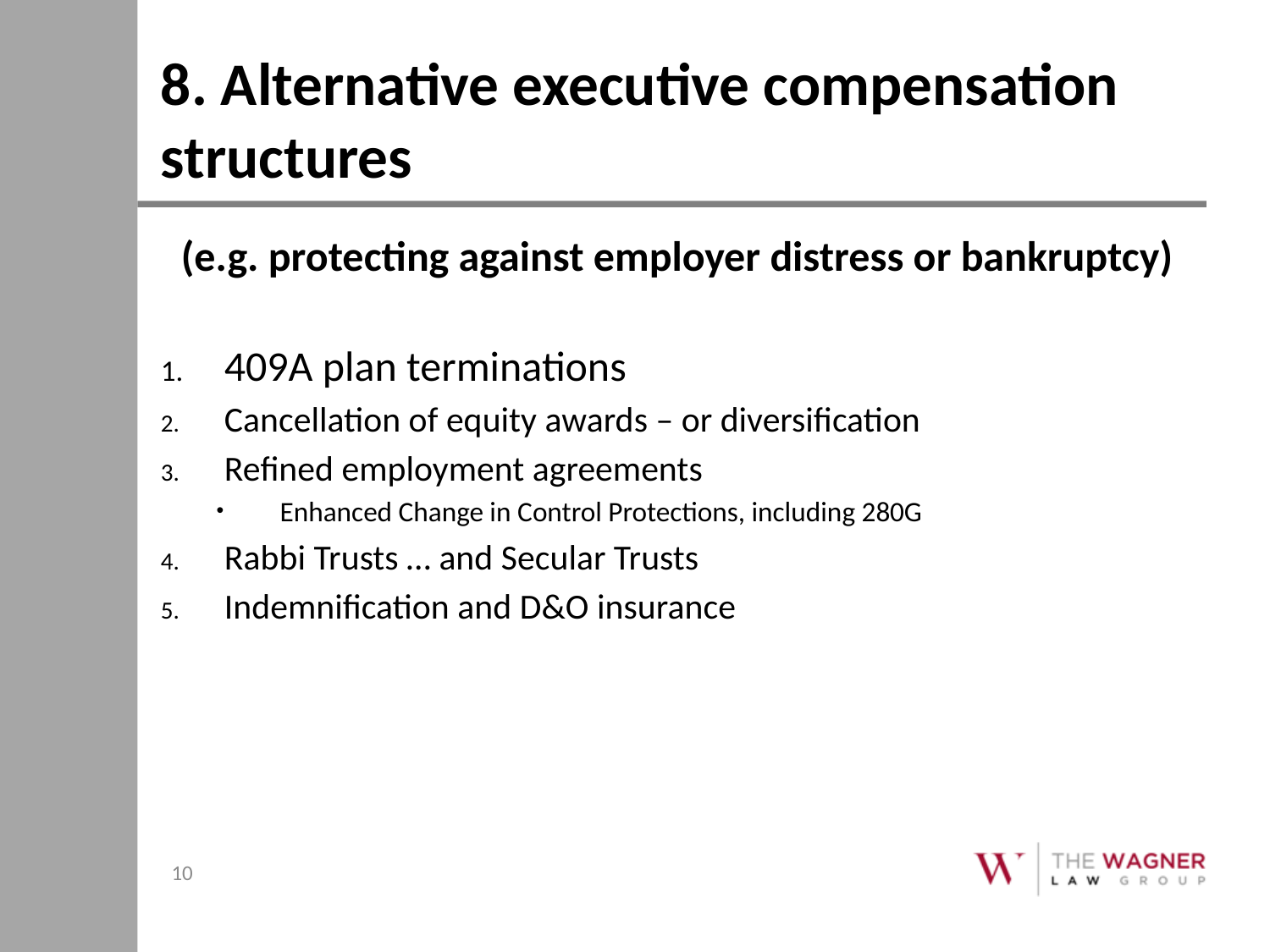

# 8. Alternative executive compensation structures
(e.g. protecting against employer distress or bankruptcy)
409A plan terminations
Cancellation of equity awards – or diversification
Refined employment agreements
Enhanced Change in Control Protections, including 280G
Rabbi Trusts … and Secular Trusts
Indemnification and D&O insurance

10